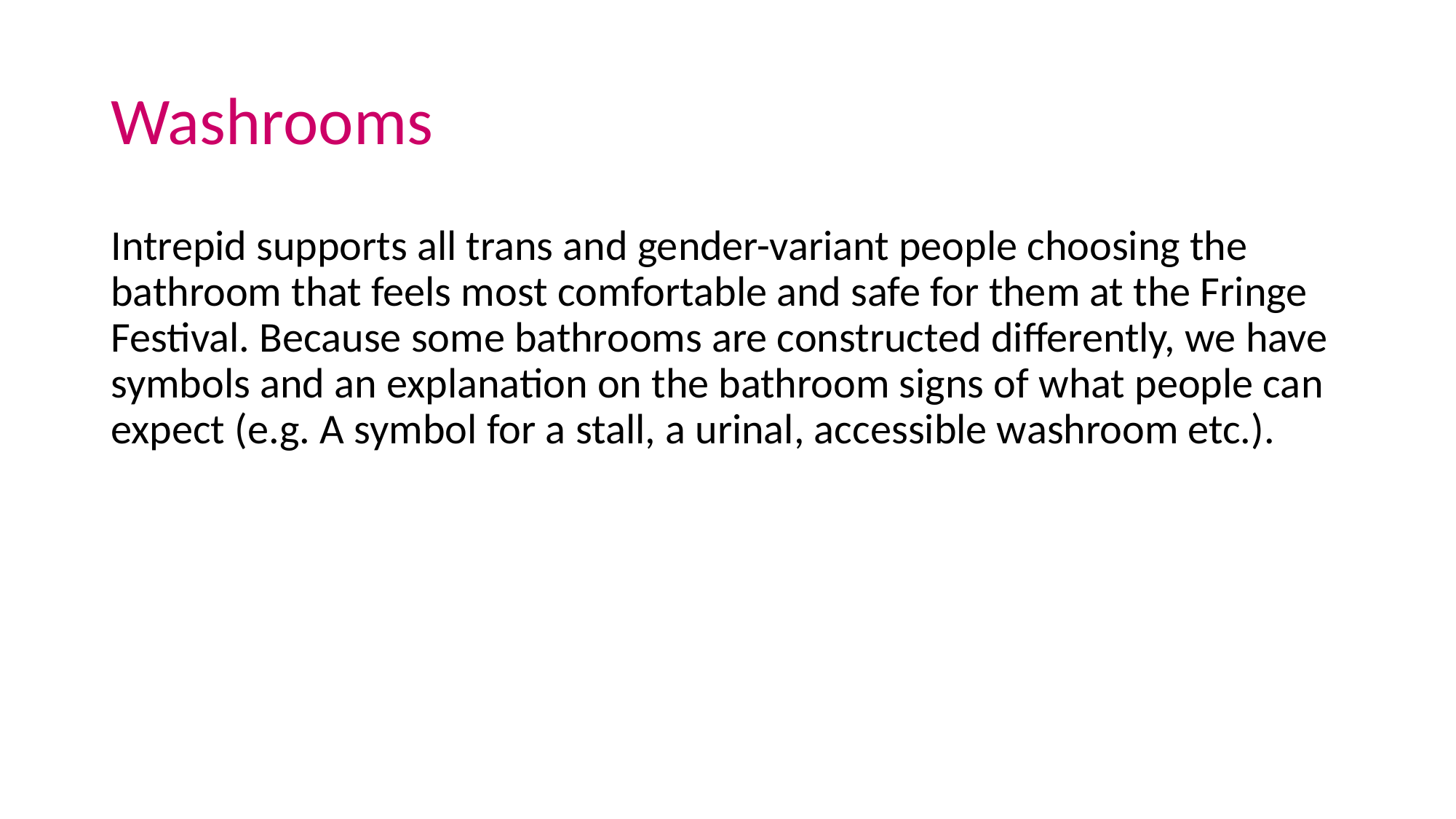

# Washrooms
Intrepid supports all trans and gender-variant people choosing the bathroom that feels most comfortable and safe for them at the Fringe Festival. Because some bathrooms are constructed differently, we have symbols and an explanation on the bathroom signs of what people can expect (e.g. A symbol for a stall, a urinal, accessible washroom etc.).